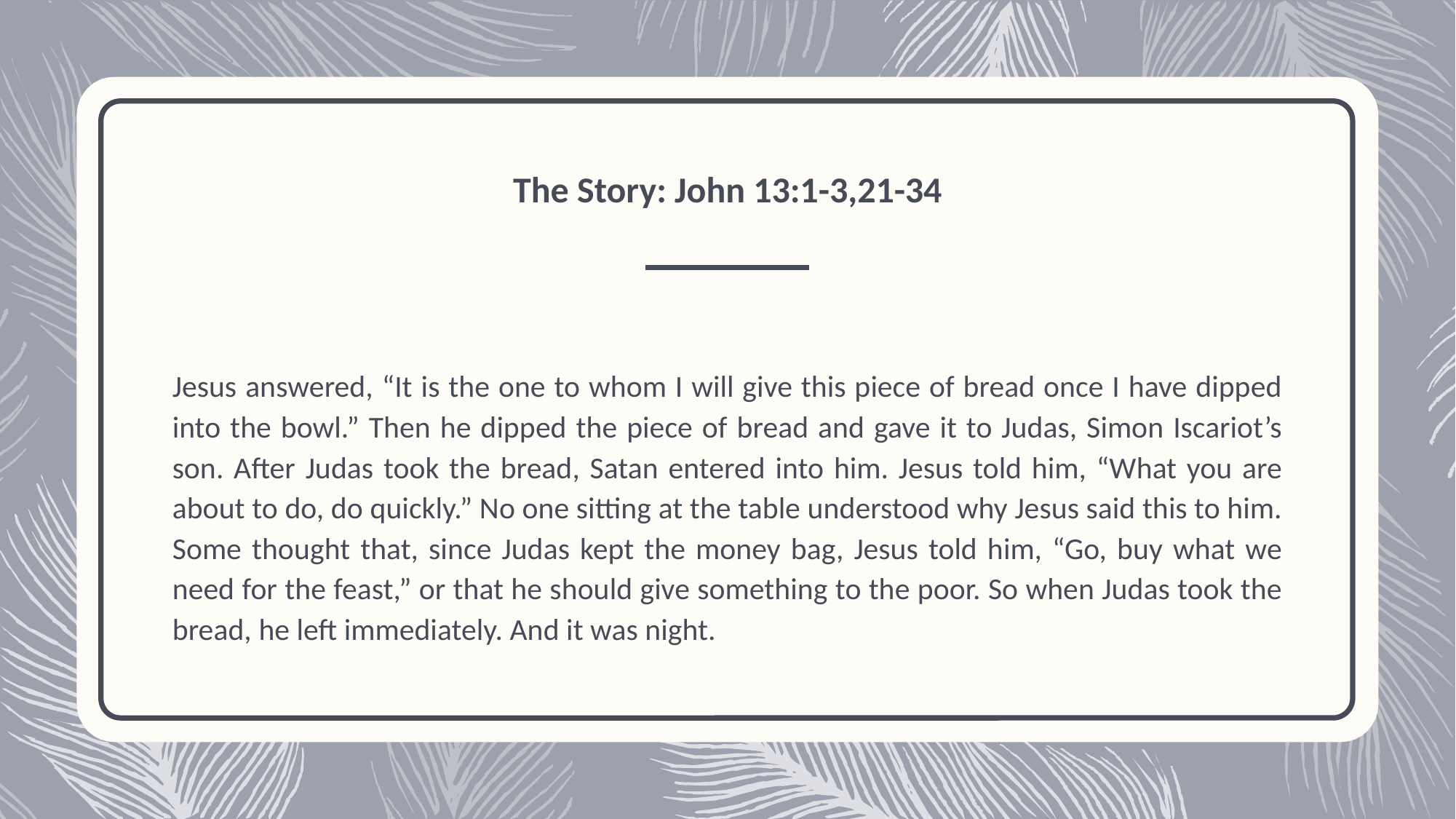

# The Story: John 13:1-3,21-34
Jesus answered, “It is the one to whom I will give this piece of bread once I have dipped into the bowl.” Then he dipped the piece of bread and gave it to Judas, Simon Iscariot’s son. After Judas took the bread, Satan entered into him. Jesus told him, “What you are about to do, do quickly.” No one sitting at the table understood why Jesus said this to him. Some thought that, since Judas kept the money bag, Jesus told him, “Go, buy what we need for the feast,” or that he should give something to the poor. So when Judas took the bread, he left immediately. And it was night.